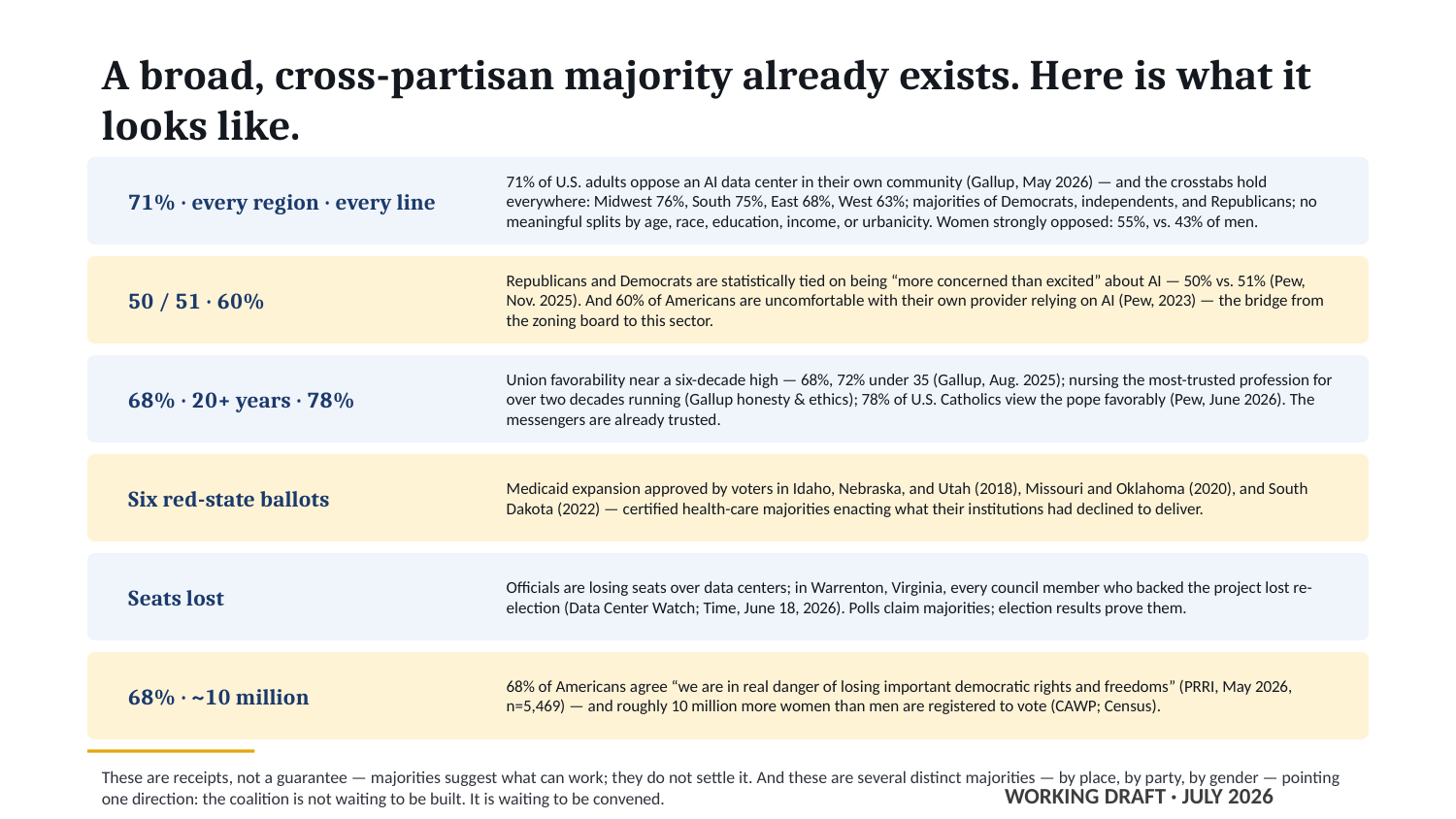

A broad, cross-partisan majority already exists. Here is what it looks like.

71% · every region · every line
71% of U.S. adults oppose an AI data center in their own community (Gallup, May 2026) — and the crosstabs hold everywhere: Midwest 76%, South 75%, East 68%, West 63%; majorities of Democrats, independents, and Republicans; no meaningful splits by age, race, education, income, or urbanicity. Women strongly opposed: 55%, vs. 43% of men.

50 / 51 · 60%
Republicans and Democrats are statistically tied on being “more concerned than excited” about AI — 50% vs. 51% (Pew, Nov. 2025). And 60% of Americans are uncomfortable with their own provider relying on AI (Pew, 2023) — the bridge from the zoning board to this sector.

68% · 20+ years · 78%
Union favorability near a six-decade high — 68%, 72% under 35 (Gallup, Aug. 2025); nursing the most-trusted profession for over two decades running (Gallup honesty & ethics); 78% of U.S. Catholics view the pope favorably (Pew, June 2026). The messengers are already trusted.

Six red-state ballots
Medicaid expansion approved by voters in Idaho, Nebraska, and Utah (2018), Missouri and Oklahoma (2020), and South Dakota (2022) — certified health-care majorities enacting what their institutions had declined to deliver.

Seats lost
Officials are losing seats over data centers; in Warrenton, Virginia, every council member who backed the project lost re-election (Data Center Watch; Time, June 18, 2026). Polls claim majorities; election results prove them.

68% · ~10 million
68% of Americans agree “we are in real danger of losing important democratic rights and freedoms” (PRRI, May 2026, n=5,469) — and roughly 10 million more women than men are registered to vote (CAWP; Census).

These are receipts, not a guarantee — majorities suggest what can work; they do not settle it. And these are several distinct majorities — by place, by party, by gender — pointing one direction: the coalition is not waiting to be built. It is waiting to be convened.
WORKING DRAFT · JULY 2026